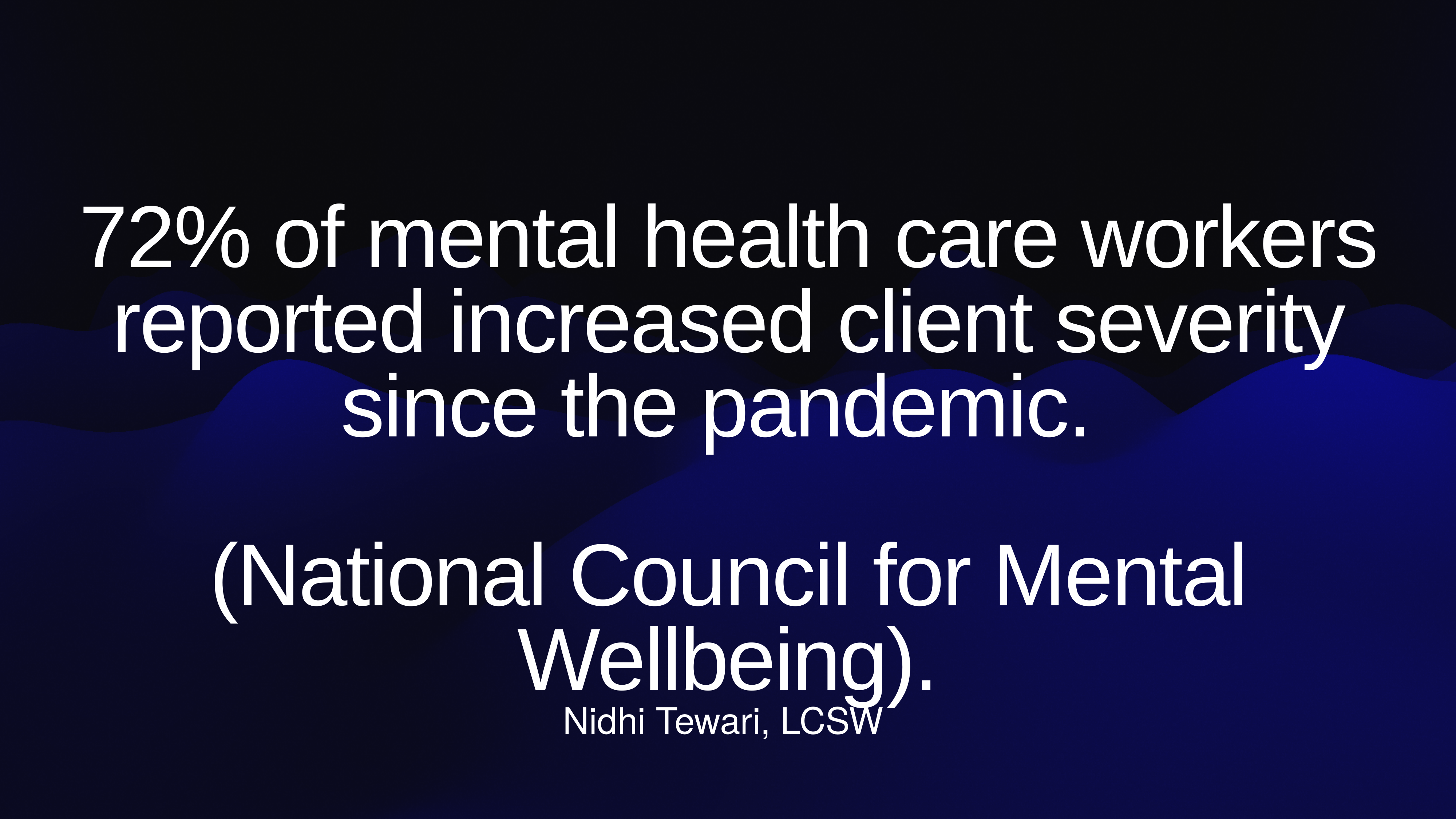

72% of mental health care workers reported increased client severity since the pandemic.

(National Council for Mental Wellbeing).

Nidhi Tewari, LCSW